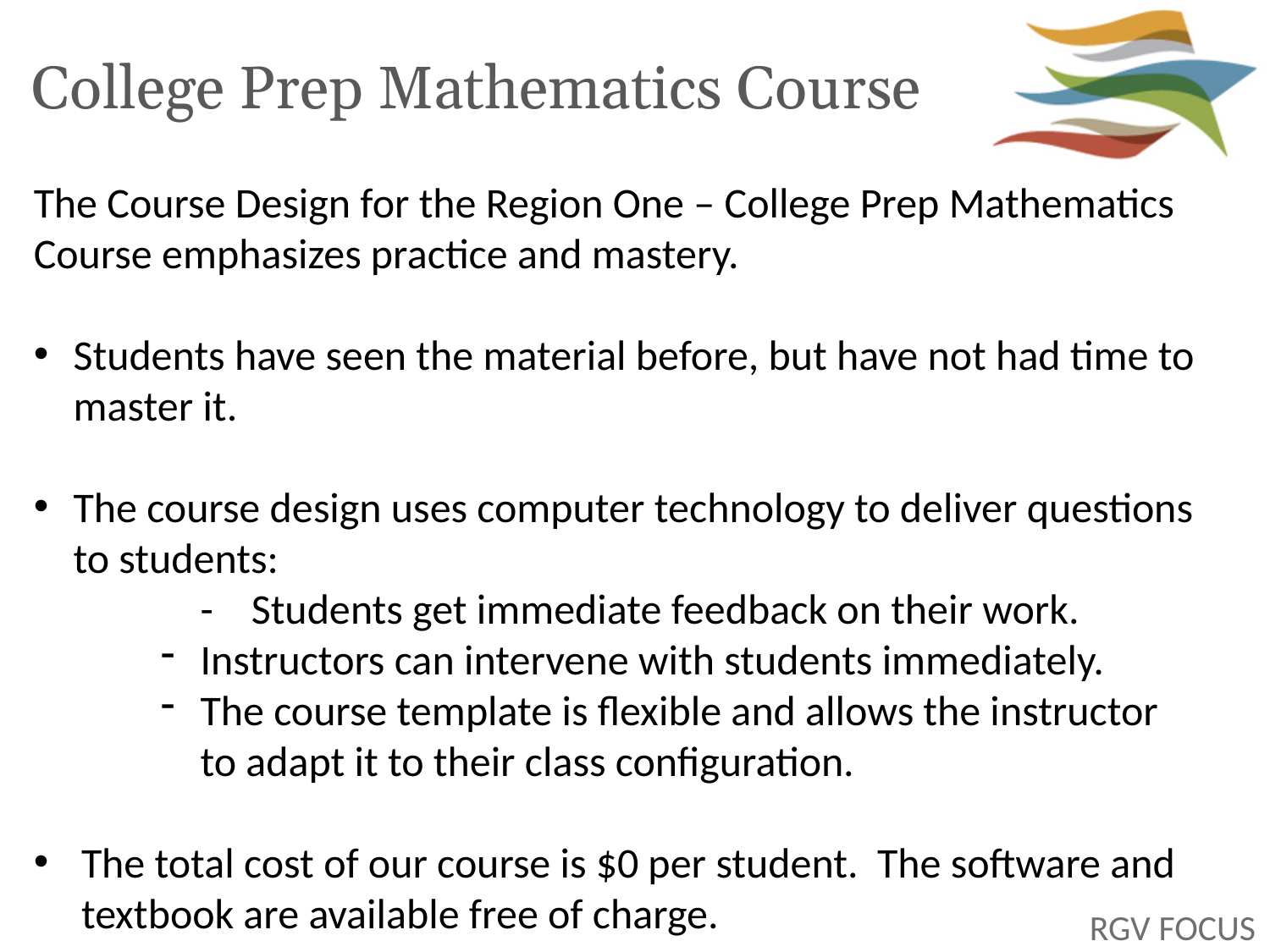

# College Prep Mathematics Course
The Course Design for the Region One – College Prep Mathematics Course emphasizes practice and mastery.
Students have seen the material before, but have not had time to master it.

The course design uses computer technology to deliver questions to students:
	-    Students get immediate feedback on their work.
Instructors can intervene with students immediately.
The course template is flexible and allows the instructor to adapt it to their class configuration.

The total cost of our course is $0 per student.  The software and textbook are available free of charge.